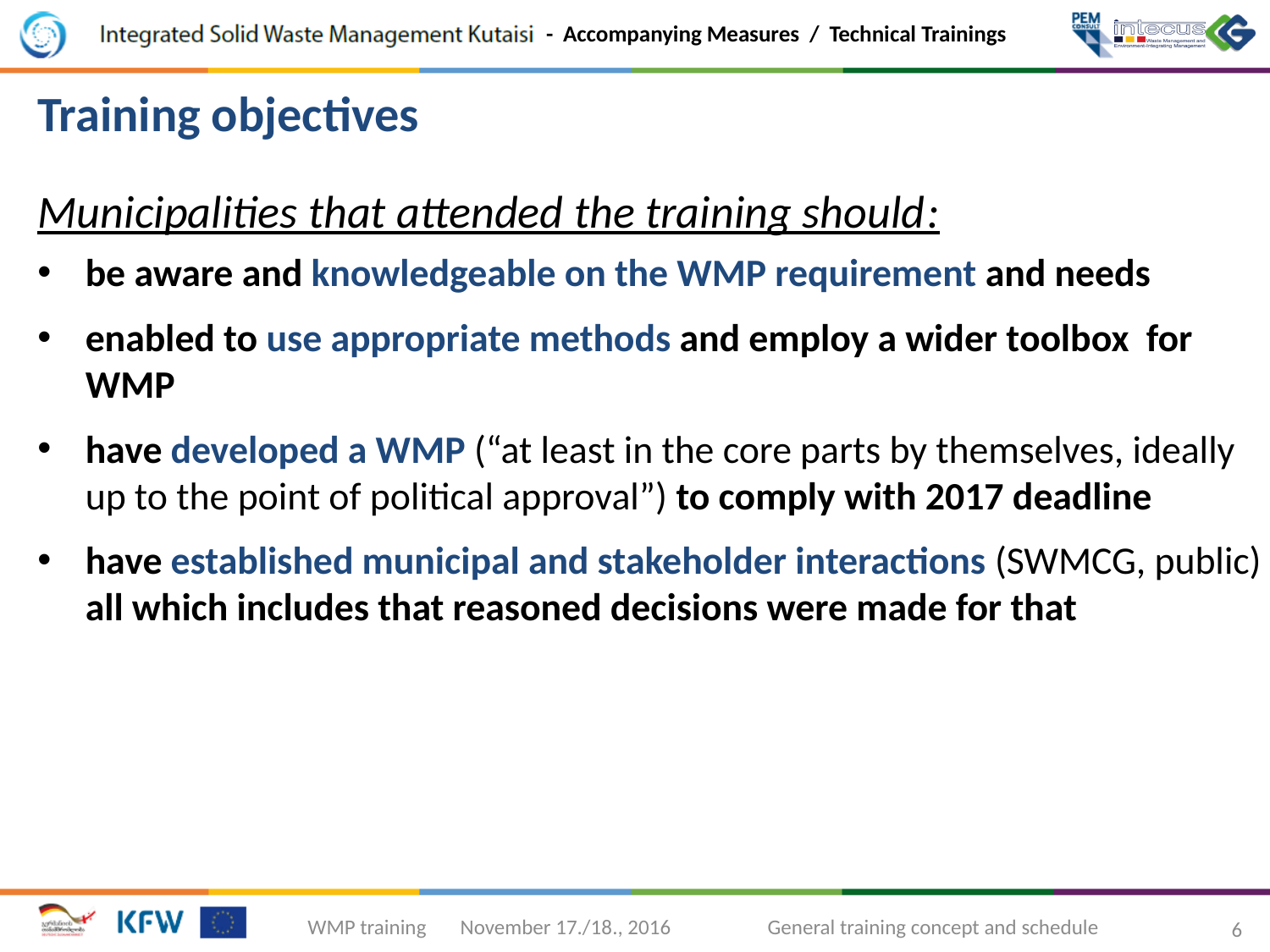

Training objectives
Municipalities that attended the training should:
be aware and knowledgeable on the WMP requirement and needs
enabled to use appropriate methods and employ a wider toolbox  for WMP
have developed a WMP (“at least in the core parts by themselves, ideally up to the point of political approval”) to comply with 2017 deadline
have established municipal and stakeholder interactions (SWMCG, public)
all which includes that reasoned decisions were made for that